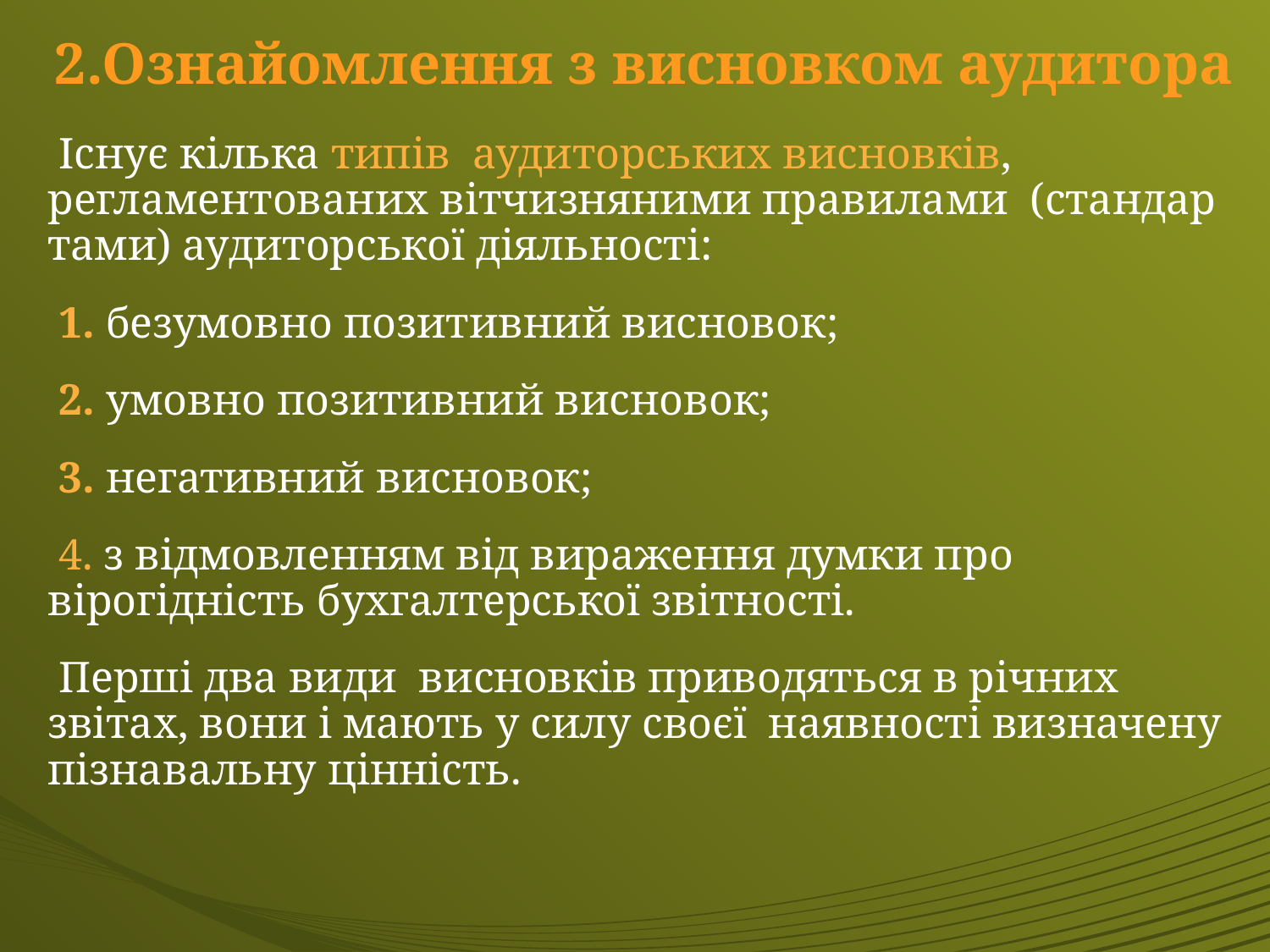

2.Ознайомлення з висновком аудитора
 Існує кілька типів  ауди­торських висновків, регламентованих вітчизняними правилами  (стандар­тами) аудиторської діяльності:
 1. безумовно позитивний висновок;
 2. умовно позитивний висновок;
 3. негативний висновок;
 4. з відмовленням від вираження думки про  вірогідність бух­галтерської звітності.
 Перші два види  висновків приводяться в річних звітах, вони і мають у силу своєї  наявності визначену пізнавальну цінність.